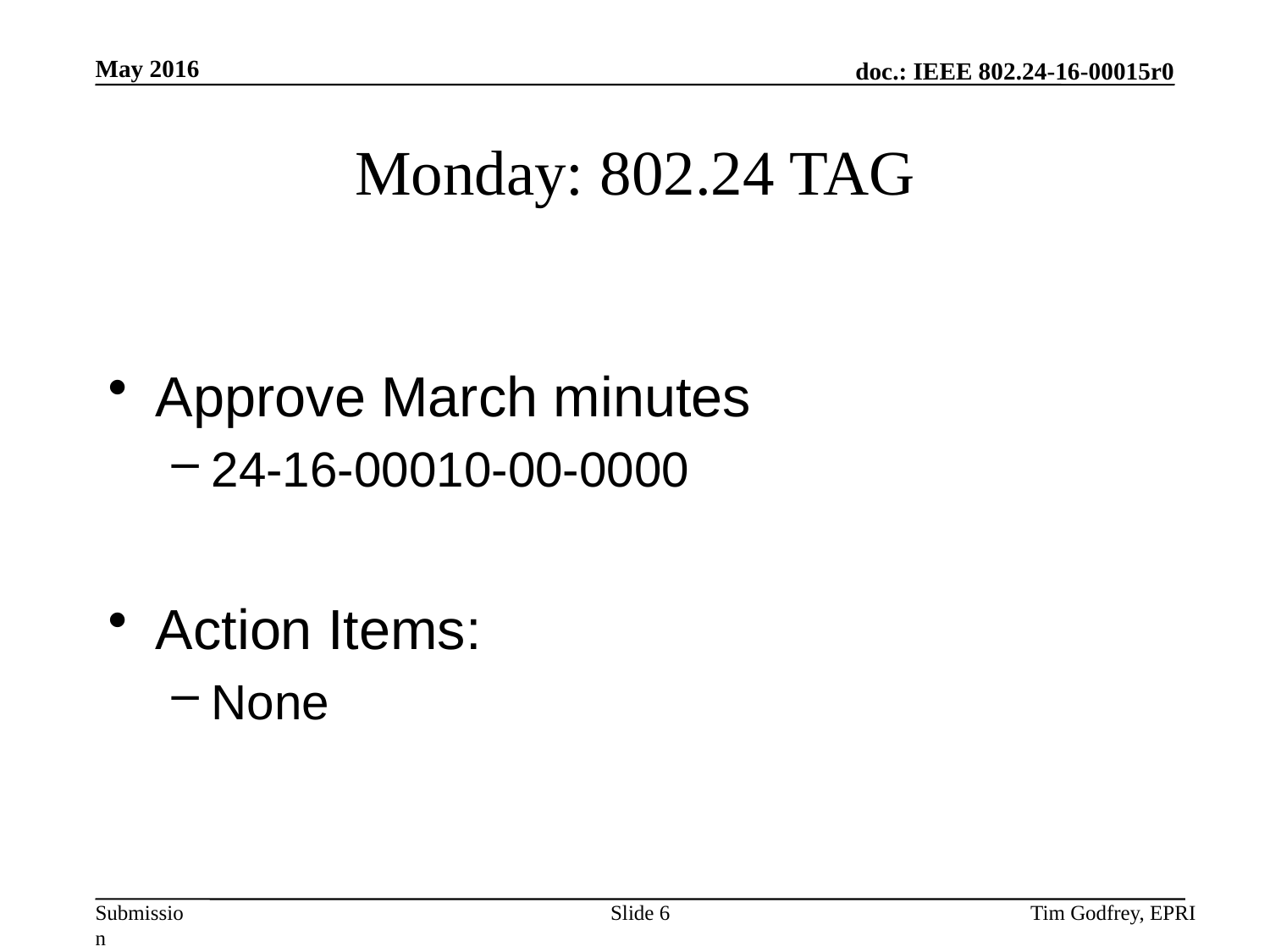

# Monday: 802.24 TAG

Approve March minutes
24-16-00010-00-0000

Action Items:
None
Slide 6
Tim Godfrey, EPRI